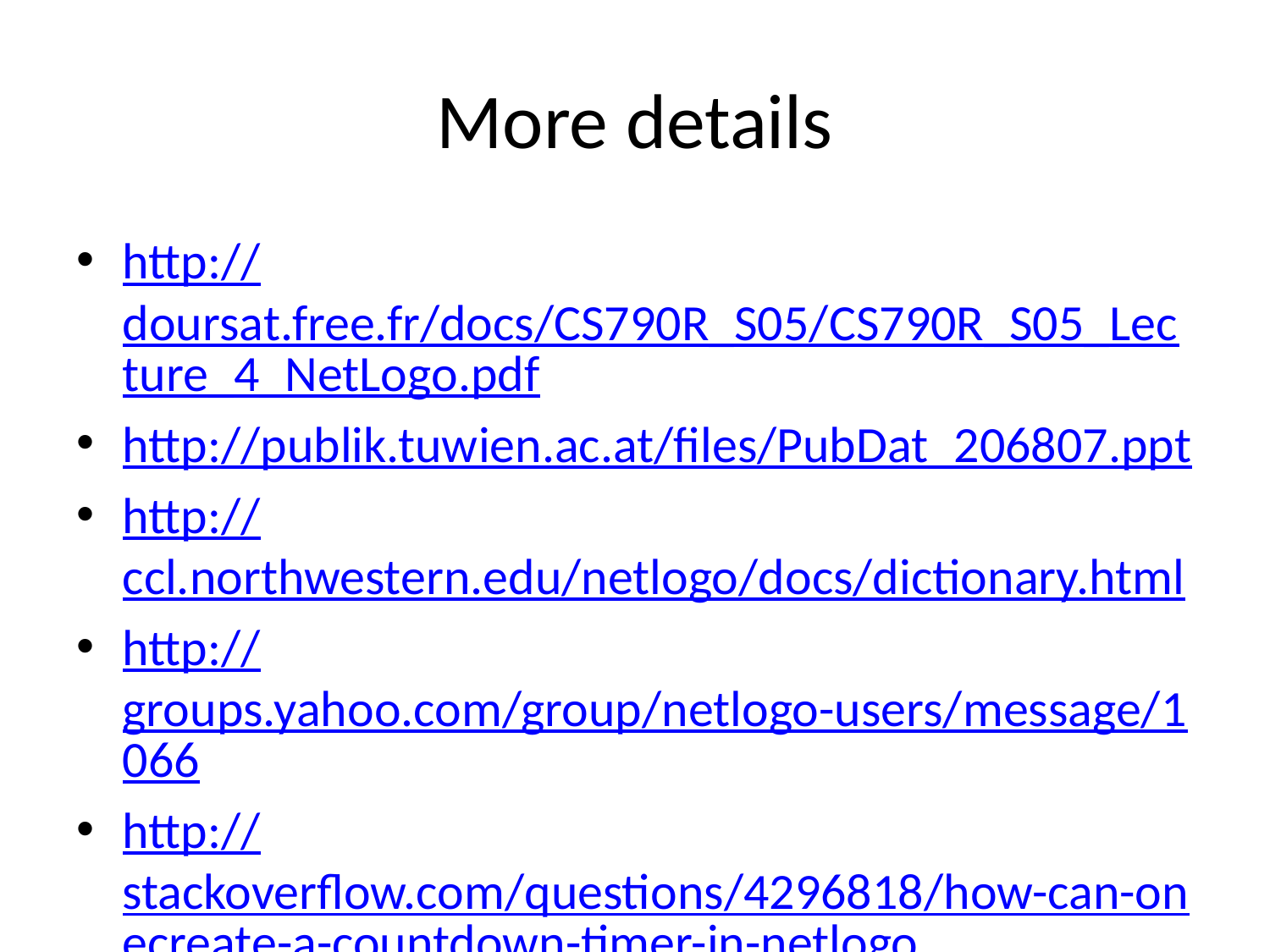

# More details
http://doursat.free.fr/docs/CS790R_S05/CS790R_S05_Lecture_4_NetLogo.pdf
http://publik.tuwien.ac.at/files/PubDat_206807.ppt
http://ccl.northwestern.edu/netlogo/docs/dictionary.html
http://groups.yahoo.com/group/netlogo-users/message/1066
http://stackoverflow.com/questions/4296818/how-can-onecreate-a-countdown-timer-in-netlogo